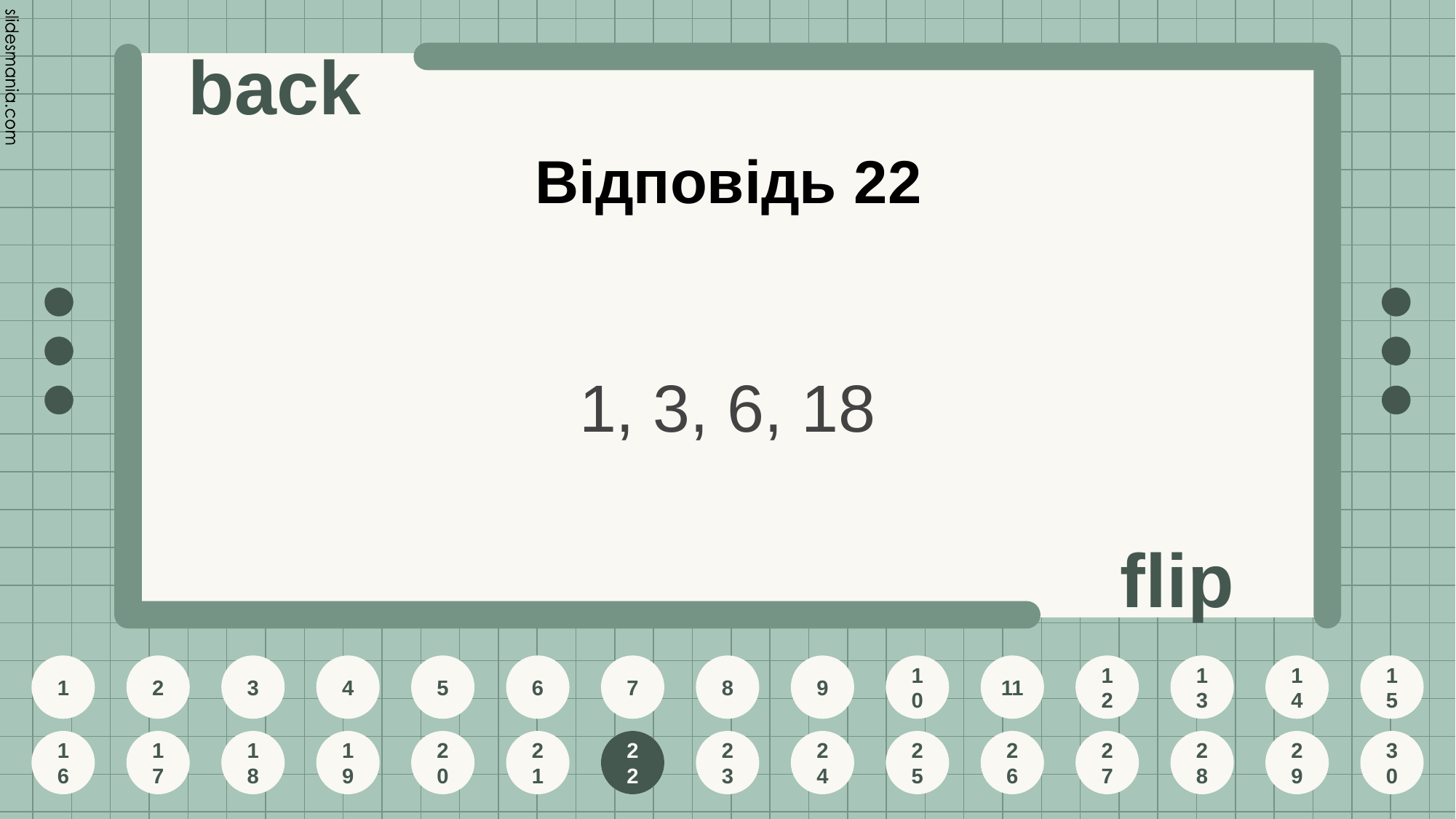

# Відповідь 22
1, 3, 6, 18

22